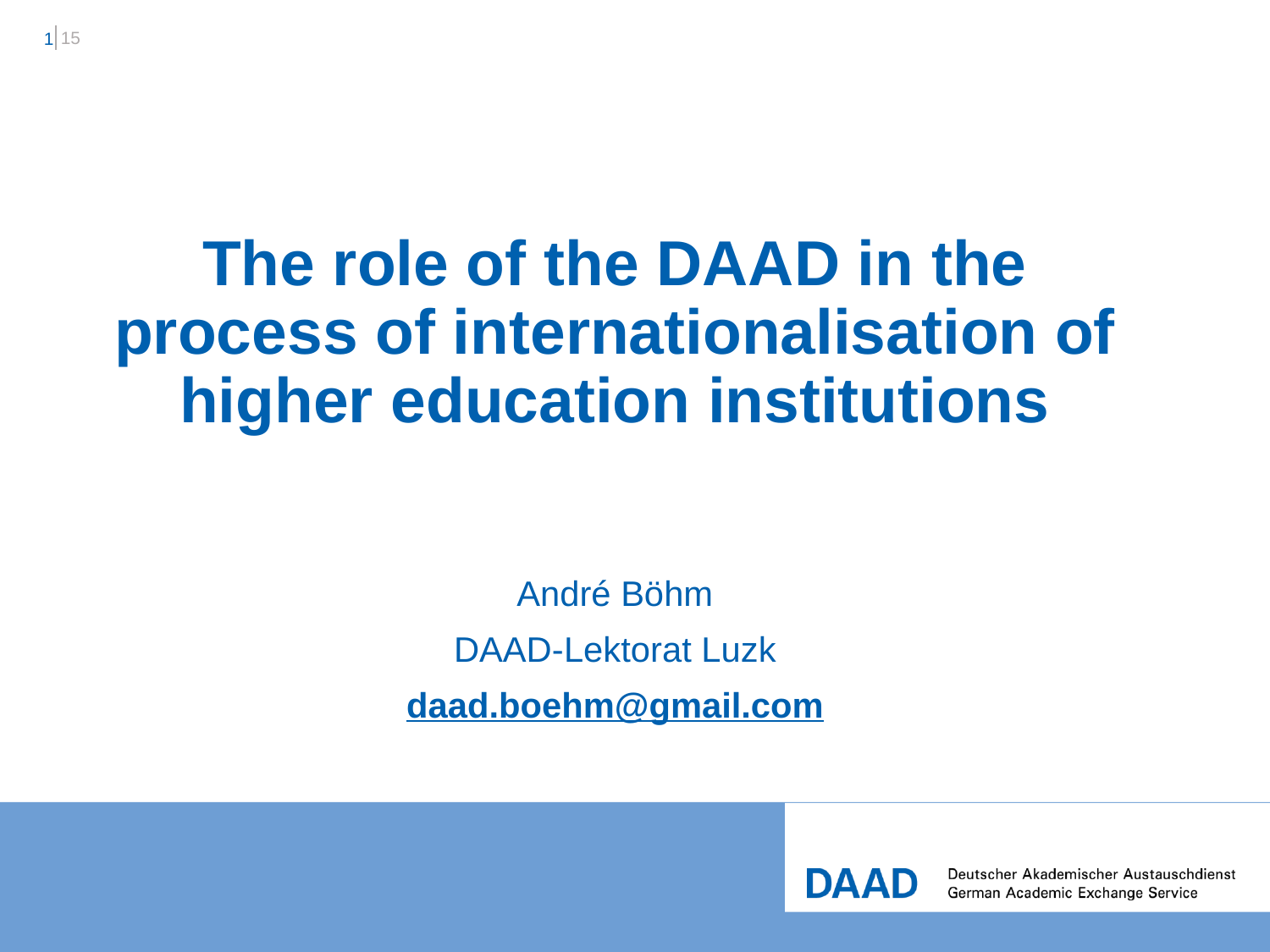

1
The role of the DAAD in the process of internationalisation of higher education institutions
André Böhm
DAAD-Lektorat Luzk
daad.boehm@gmail.com